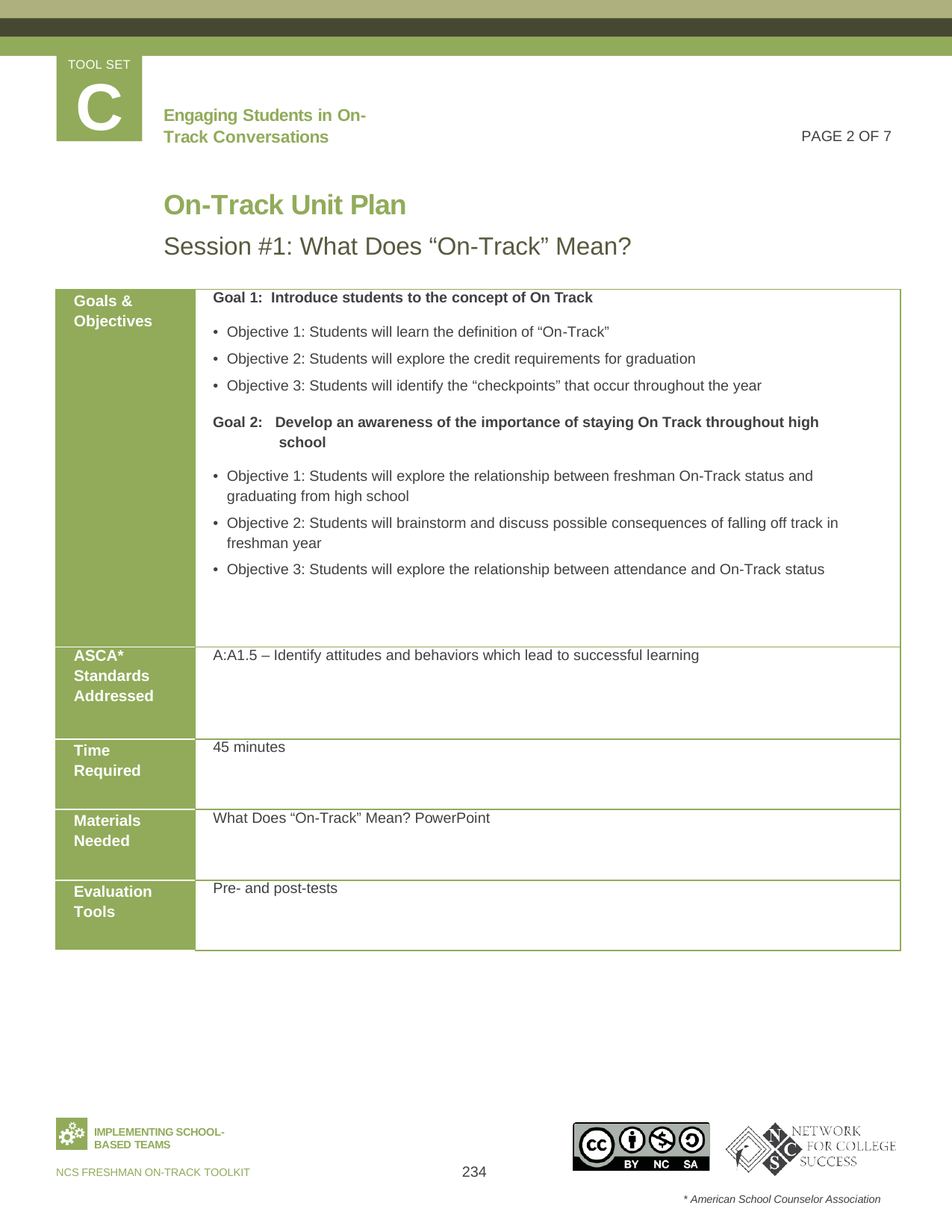

TOOL SET
C
Engaging Students in On-Track Conversations
PAGE 2 OF 7
On-Track Unit Plan
Session #1: What Does “On-Track” Mean?
| Goals & Objectives | Goal 1: Introduce students to the concept of On Track Objective 1: Students will learn the definition of “On-Track” Objective 2: Students will explore the credit requirements for graduation Objective 3: Students will identify the “checkpoints” that occur throughout the year Goal 2: Develop an awareness of the importance of staying On Track throughout high school Objective 1: Students will explore the relationship between freshman On-Track status and graduating from high school Objective 2: Students will brainstorm and discuss possible consequences of falling off track in freshman year Objective 3: Students will explore the relationship between attendance and On-Track status |
| --- | --- |
| ASCA\* Standards Addressed | A:A1.5 – Identify attitudes and behaviors which lead to successful learning |
| Time Required | 45 minutes |
| Materials Needed | What Does “On-Track” Mean? PowerPoint |
| Evaluation Tools | Pre- and post-tests |

IMPLEMENTING SCHOOL-BASED TEAMS

234
NCS FRESHMAN ON-TRACK TOOLKIT
* American School Counselor Association